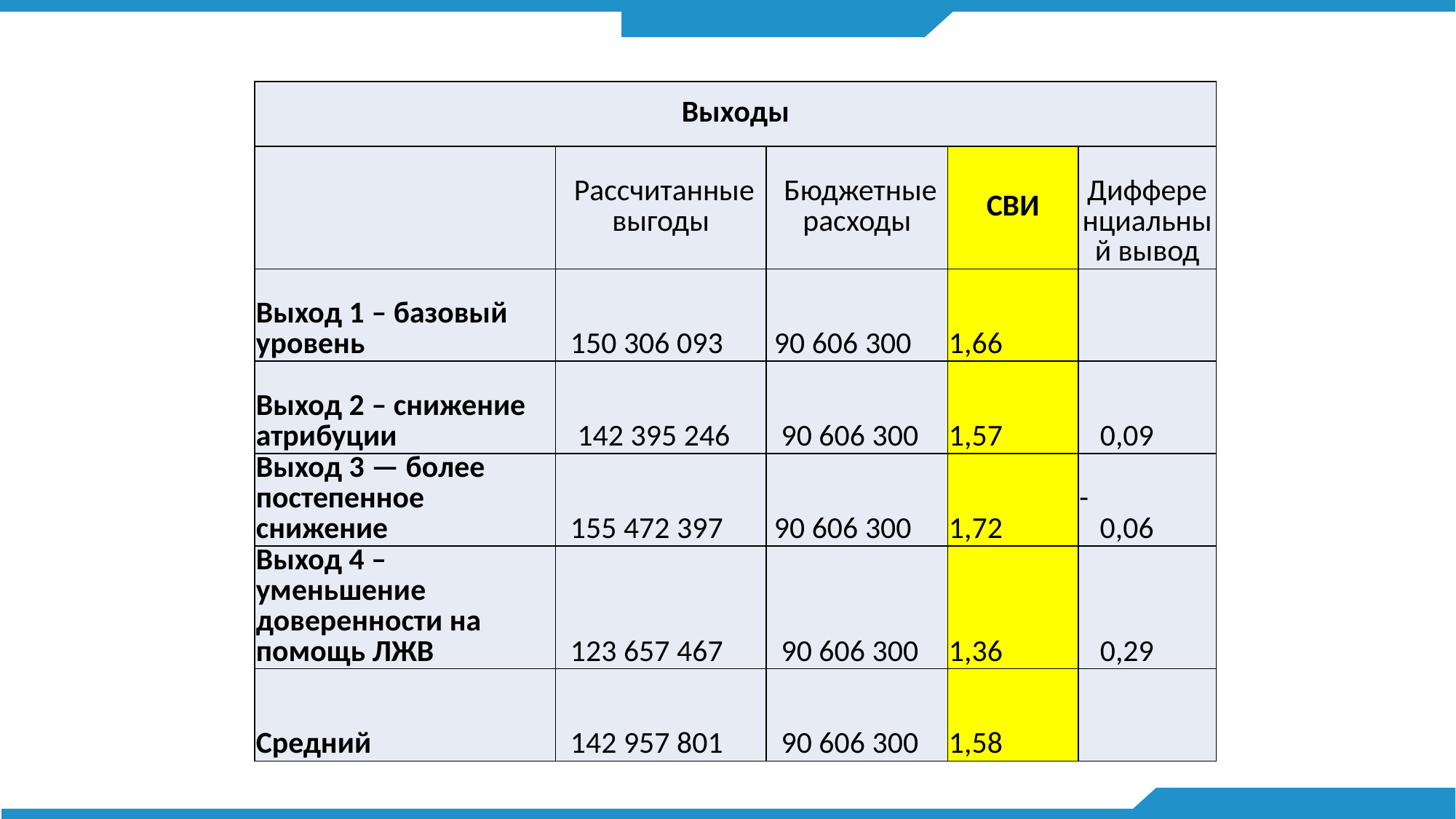

| Выходы |  |  |  |  |
| --- | --- | --- | --- | --- |
|  | Рассчитанные выгоды | Бюджетные расходы | СВИ | Дифференциальный вывод |
| Выход 1 – базовый уровень | 150 306 093 | 90 606 300 | 1,66 |  |
| Выход 2 – снижение атрибуции | 142 395 246 | 90 606 300 | 1,57 | 0,09 |
| Выход 3 — более постепенное снижение | 155 472 397 | 90 606 300 | 1,72 | - 0,06 |
| Выход 4 – уменьшение доверенности на помощь ЛЖВ | 123 657 467 | 90 606 300 | 1,36 | 0,29 |
| Средний | 142 957 801 | 90 606 300 | 1,58 |  |